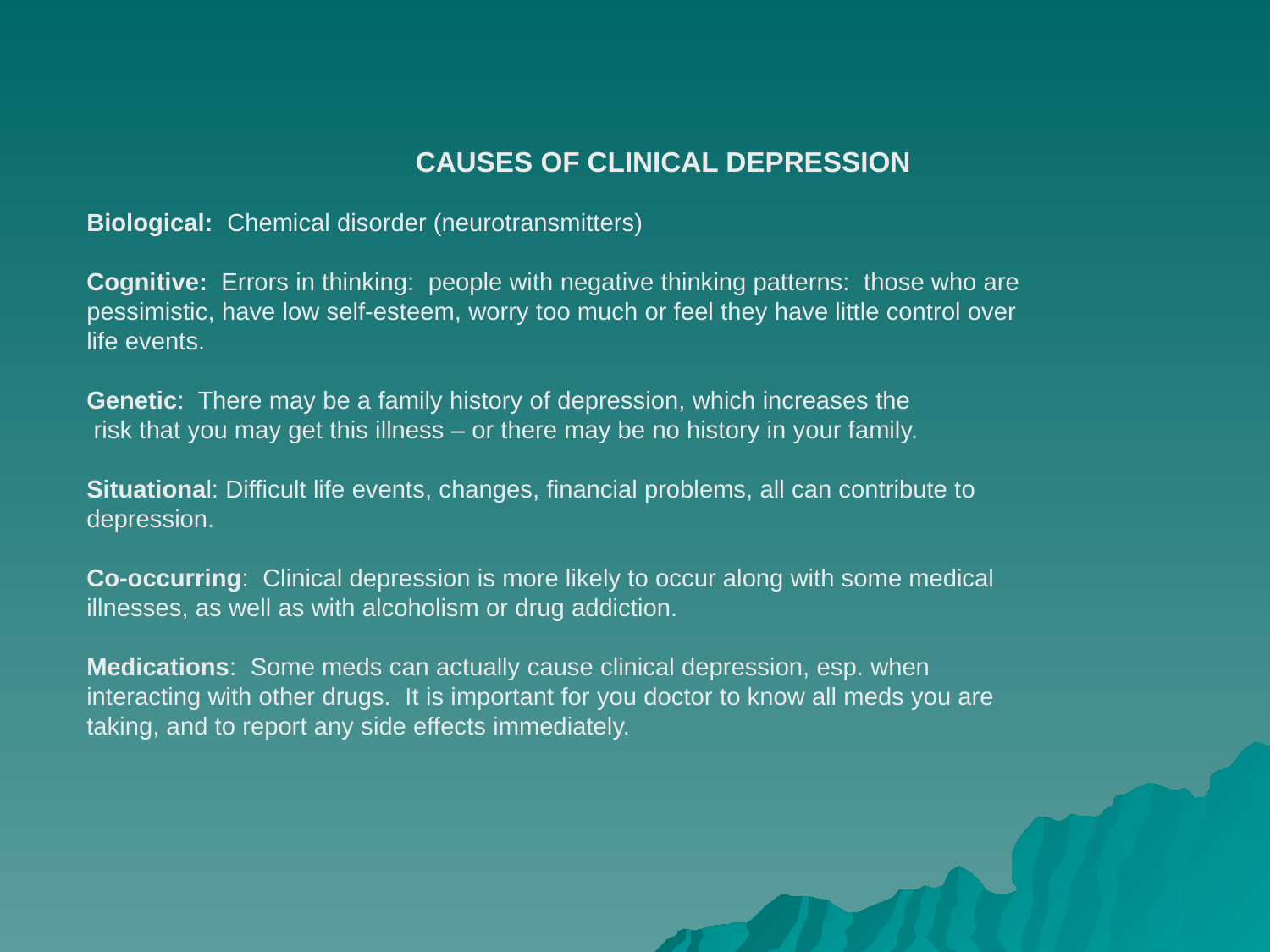

CAUSES OF CLINICAL DEPRESSION

Biological:  Chemical disorder (neurotransmitters)

Cognitive:  Errors in thinking:  people with negative thinking patterns:  those who are pessimistic, have low self-esteem, worry too much or feel they have little control over life events.

Genetic:  There may be a family history of depression, which increases the
 risk that you may get this illness – or there may be no history in your family.

Situational: Difficult life events, changes, financial problems, all can contribute to depression.

Co-occurring:  Clinical depression is more likely to occur along with some medical illnesses, as well as with alcoholism or drug addiction.

Medications:  Some meds can actually cause clinical depression, esp. when interacting with other drugs.  It is important for you doctor to know all meds you are taking, and to report any side effects immediately.